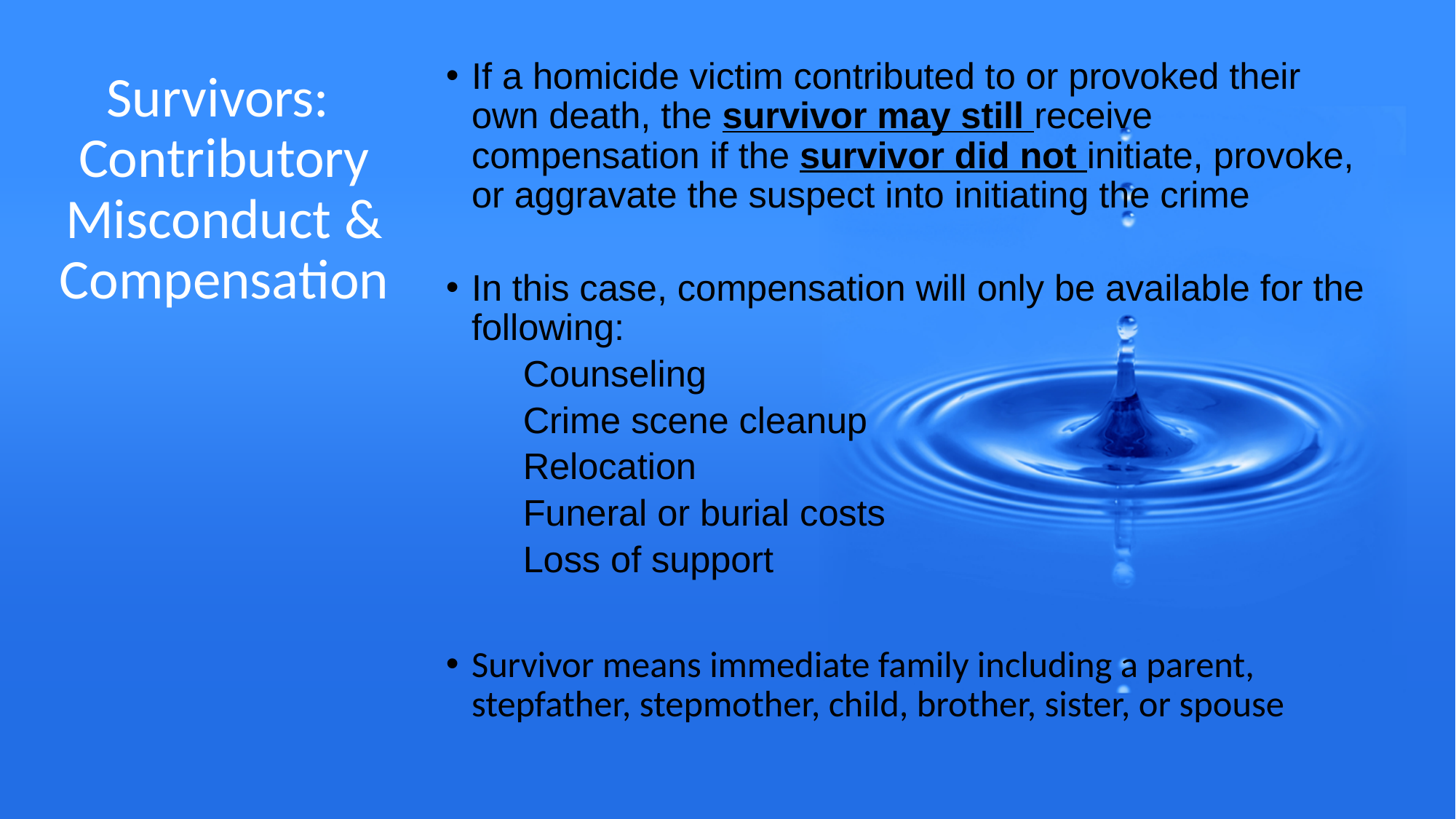

If a homicide victim contributed to or provoked their own death, the survivor may still receive compensation if the survivor did not initiate, provoke, or aggravate the suspect into initiating the crime

In this case, compensation will only be available for the following:
Counseling
Crime scene cleanup
Relocation
Funeral or burial costs
Loss of support

Survivor means immediate family including a parent, stepfather, stepmother, child, brother, sister, or spouse

# Survivors: Contributory Misconduct & Compensation